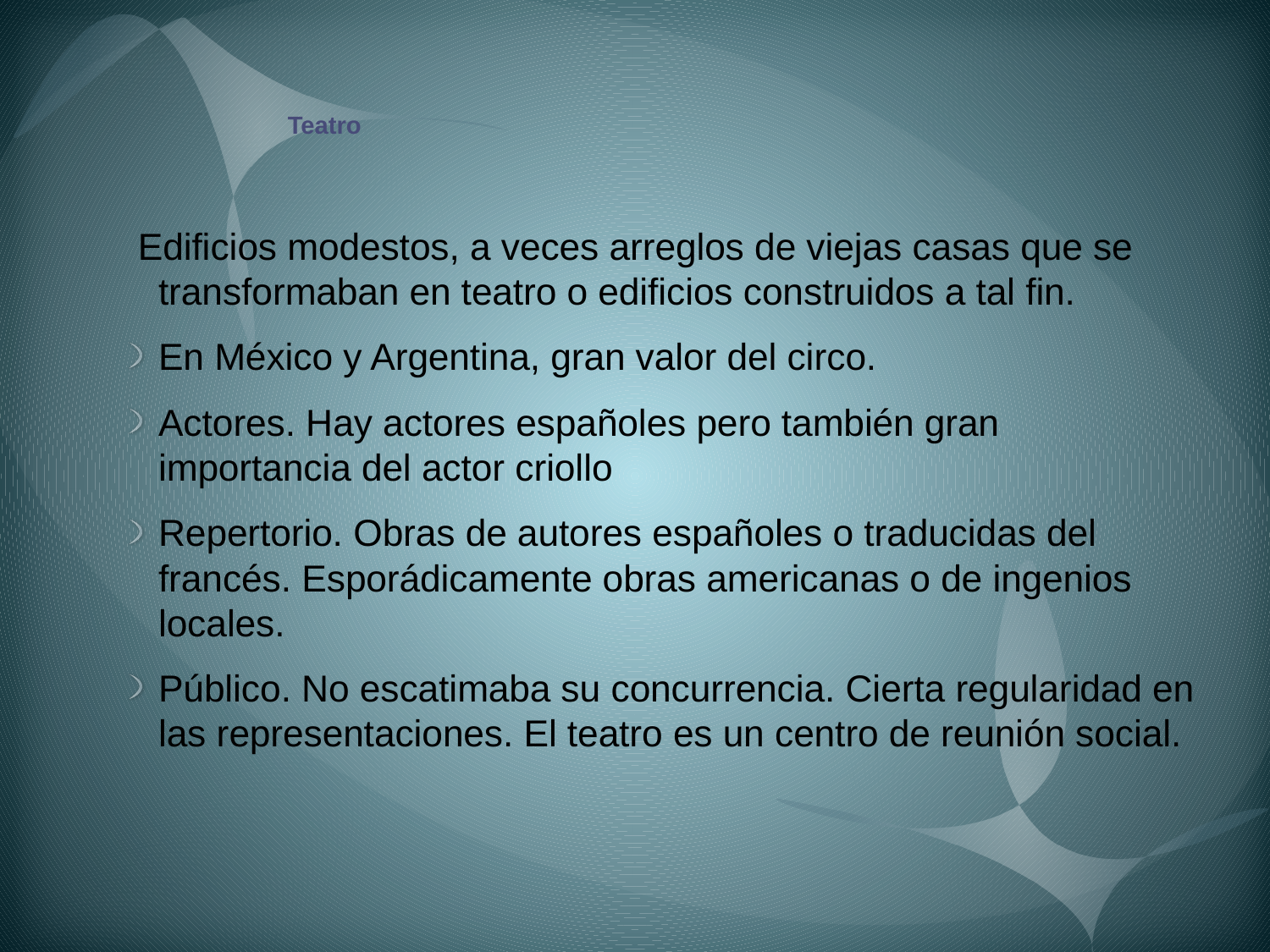

# Teatro
 Edificios modestos, a veces arreglos de viejas casas que se transformaban en teatro o edificios construidos a tal fin.
En México y Argentina, gran valor del circo.
Actores. Hay actores españoles pero también gran importancia del actor criollo
Repertorio. Obras de autores españoles o traducidas del francés. Esporádicamente obras americanas o de ingenios locales.
Público. No escatimaba su concurrencia. Cierta regularidad en las representaciones. El teatro es un centro de reunión social.